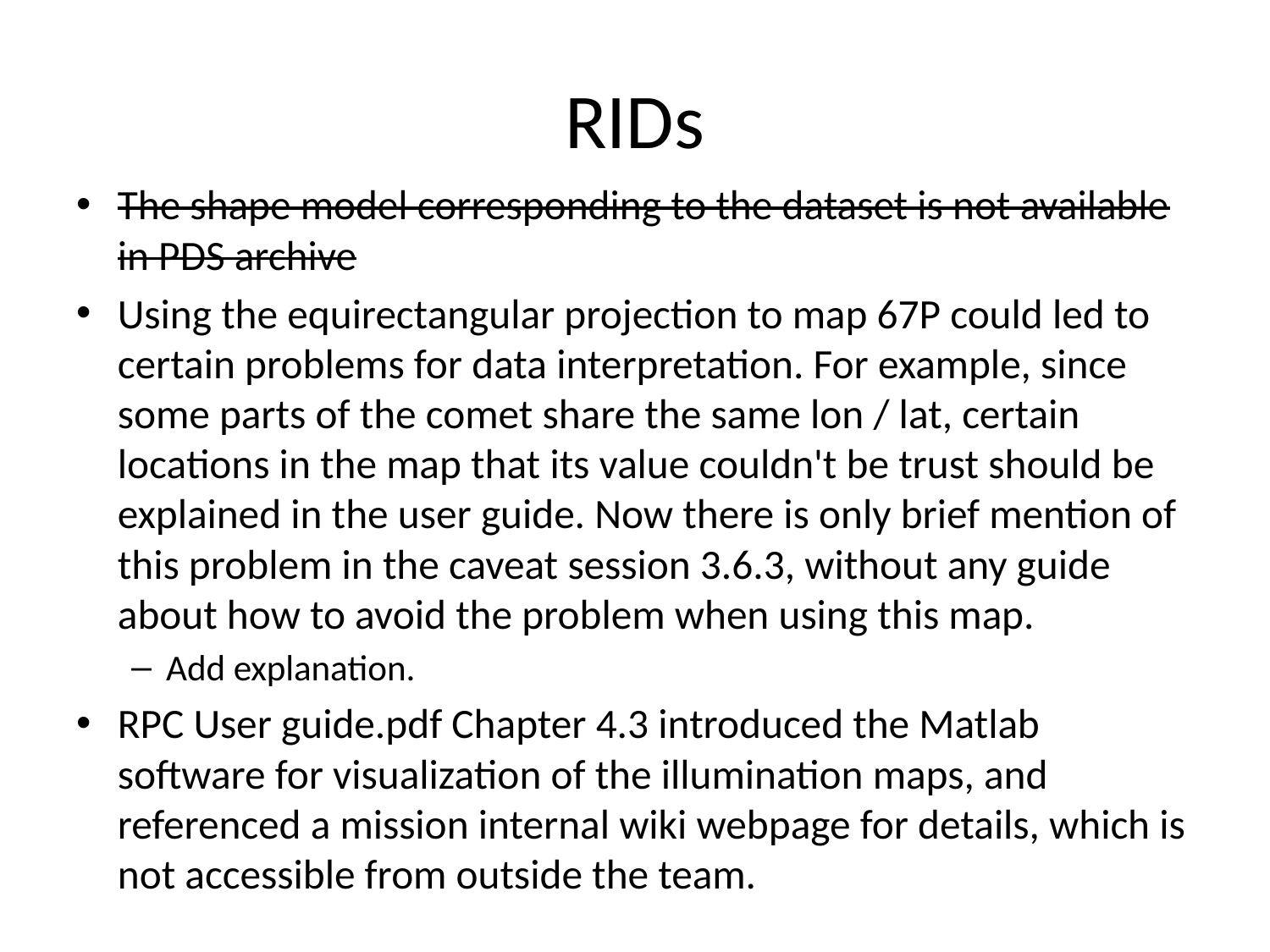

# RIDs
The shape model corresponding to the dataset is not available in PDS archive
Using the equirectangular projection to map 67P could led to certain problems for data interpretation. For example, since some parts of the comet share the same lon / lat, certain locations in the map that its value couldn't be trust should be explained in the user guide. Now there is only brief mention of this problem in the caveat session 3.6.3, without any guide about how to avoid the problem when using this map.
Add explanation.
RPC User guide.pdf Chapter 4.3 introduced the Matlab software for visualization of the illumination maps, and referenced a mission internal wiki webpage for details, which is not accessible from outside the team.